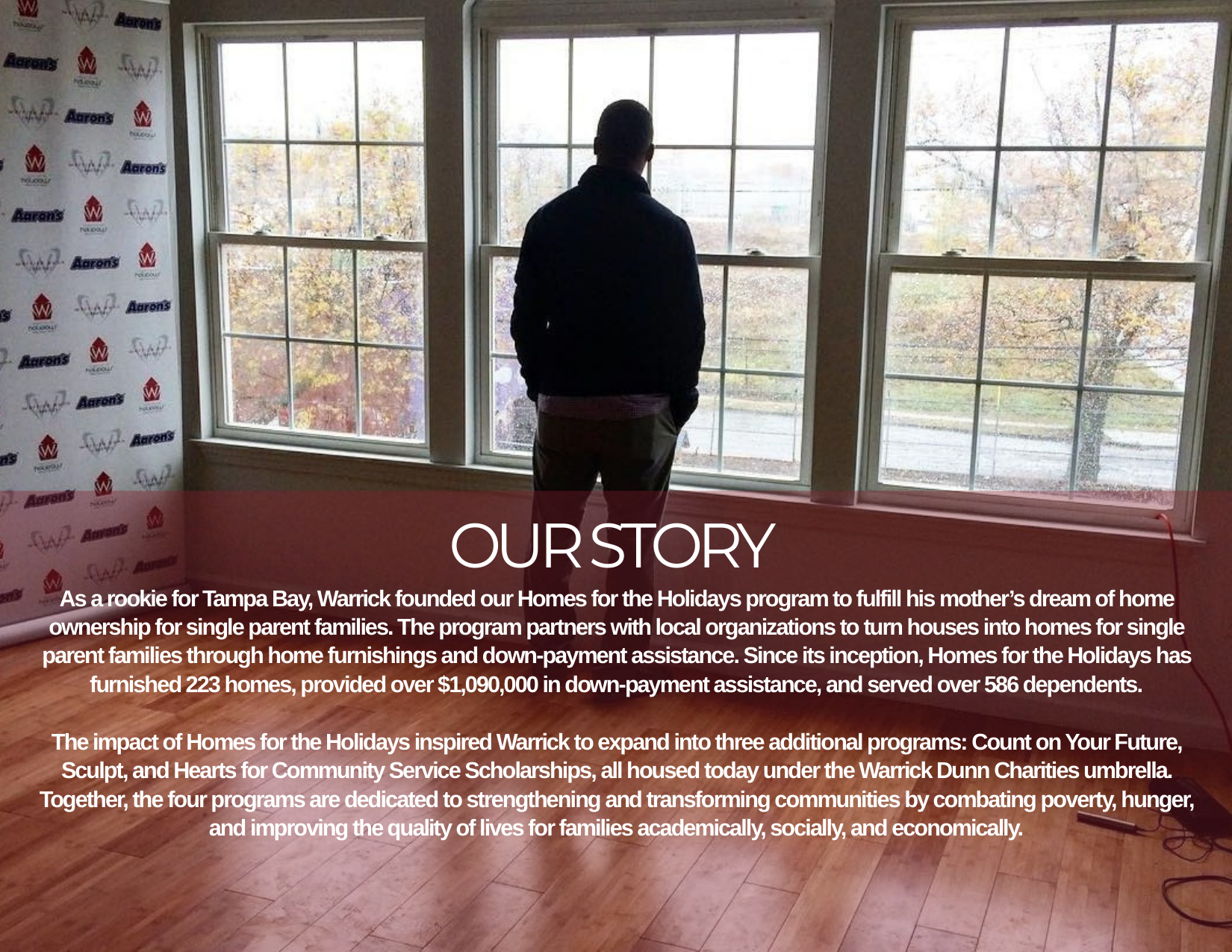

OUR STORY
As a rookie for Tampa Bay, Warrick founded our Homes for the Holidays program to fulfill his mother’s dream of home ownership for single parent families. The program partners with local organizations to turn houses into homes for single parent families through home furnishings and down-payment assistance. Since its inception, Homes for the Holidays has furnished 223 homes, provided over $1,090,000 in down-payment assistance, and served over 586 dependents.

The impact of Homes for the Holidays inspired Warrick to expand into three additional programs: Count on Your Future, Sculpt, and Hearts for Community Service Scholarships, all housed today under the Warrick Dunn Charities umbrella. Together, the four programs are dedicated to strengthening and transforming communities by combating poverty, hunger, and improving the quality of lives for families academically, socially, and economically.